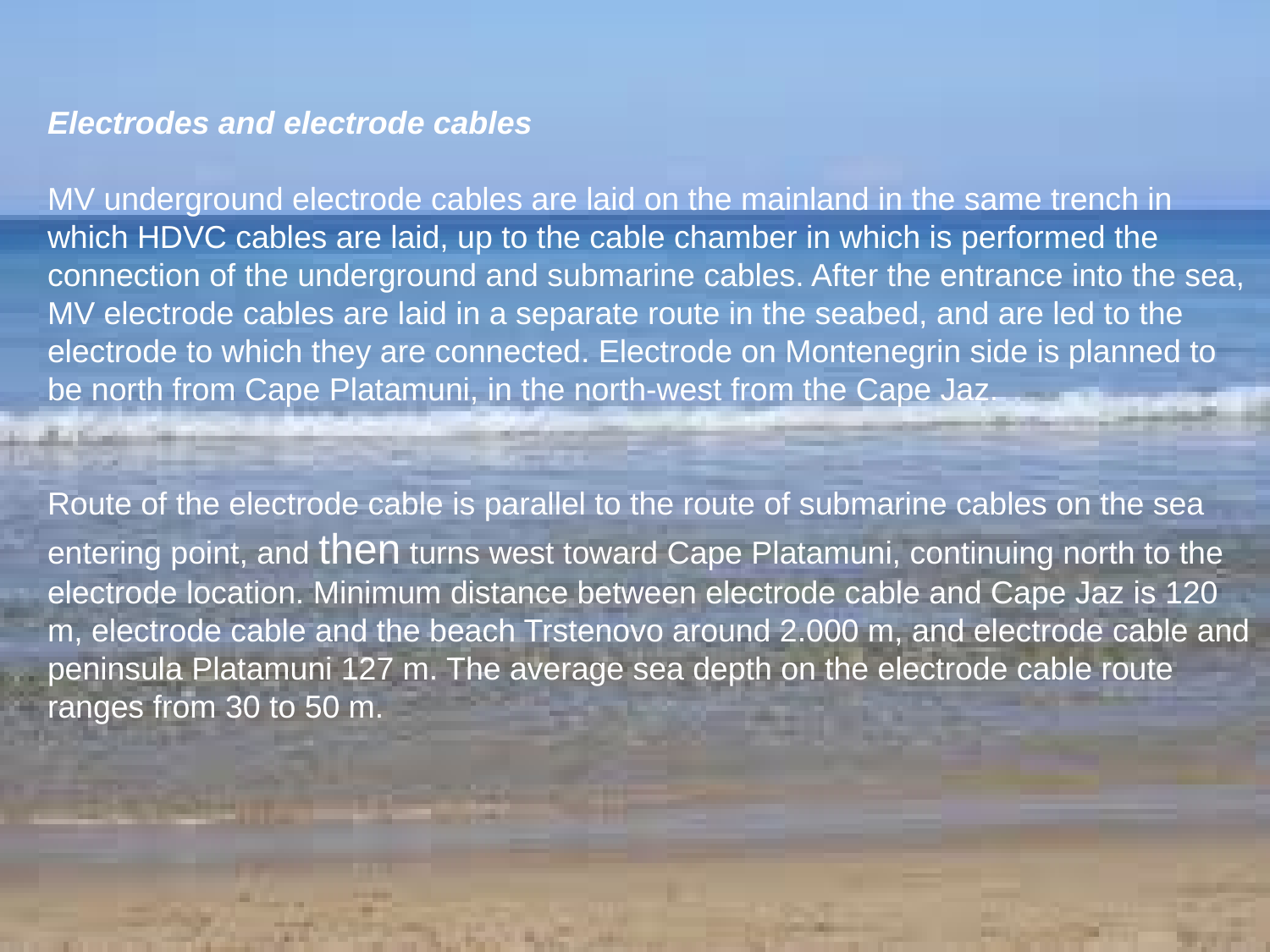

Electrodes and electrode cables

MV underground electrode cables are laid on the mainland in the same trench in which HDVC cables are laid, up to the cable chamber in which is performed the connection of the underground and submarine cables. After the entrance into the sea, MV electrode cables are laid in a separate route in the seabed, and are led to the electrode to which they are connected. Electrode on Montenegrin side is planned to be north from Cape Platamuni, in the north-west from the Cape Jaz.

Route of the electrode cable is parallel to the route of submarine cables on the sea entering point, and then turns west toward Cape Platamuni, continuing north to the electrode location. Minimum distance between electrode cable and Cape Jaz is 120 m, electrode cable and the beach Trstenovo around 2.000 m, and electrode cable and peninsula Platamuni 127 m. The average sea depth on the electrode cable route ranges from 30 to 50 m.